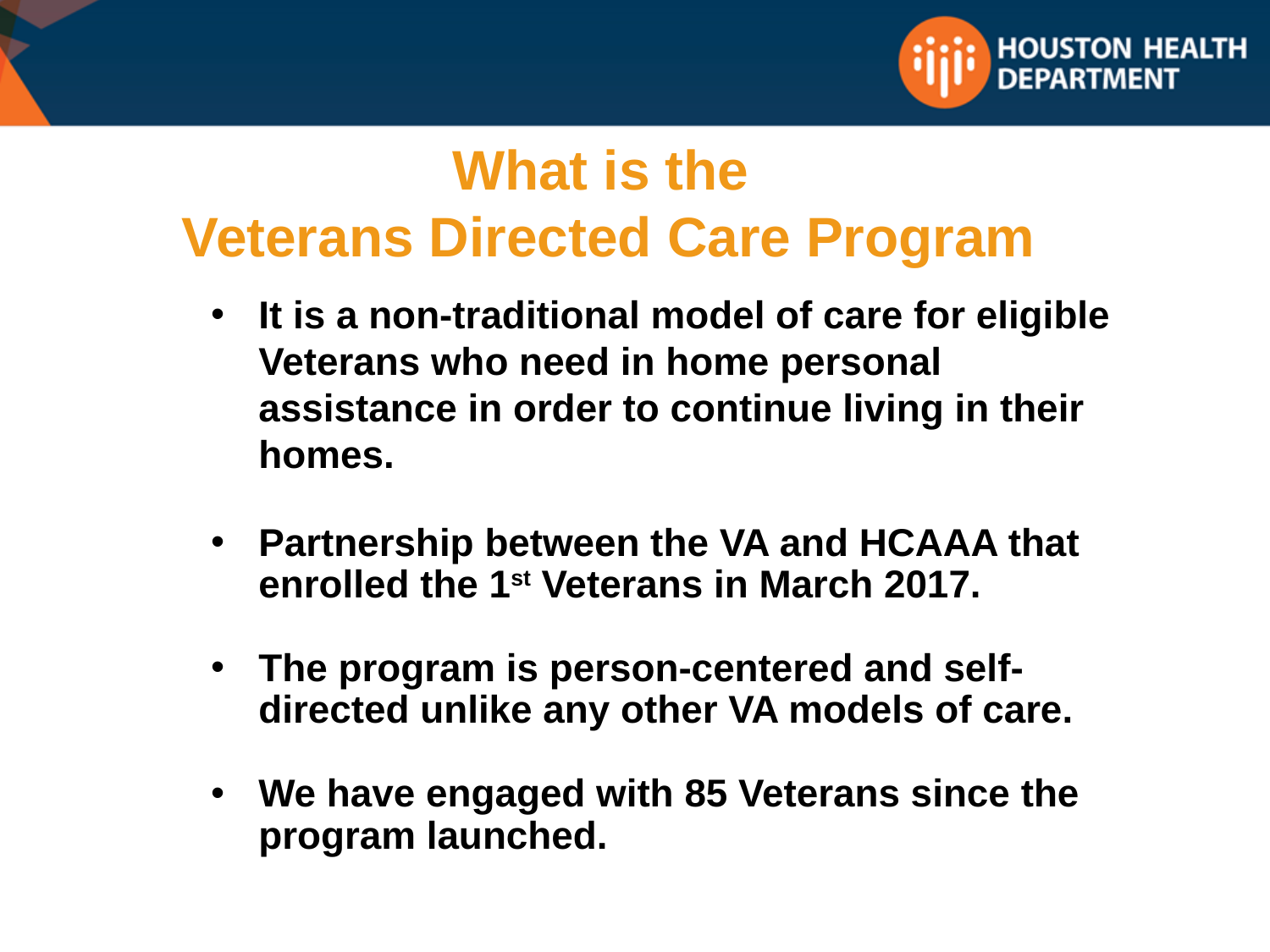

# What is the Veterans Directed Care Program
It is a non-traditional model of care for eligible Veterans who need in home personal assistance in order to continue living in their homes.

Partnership between the VA and HCAAA that enrolled the 1st Veterans in March 2017.

The program is person-centered and self-directed unlike any other VA models of care.

We have engaged with 85 Veterans since the program launched.